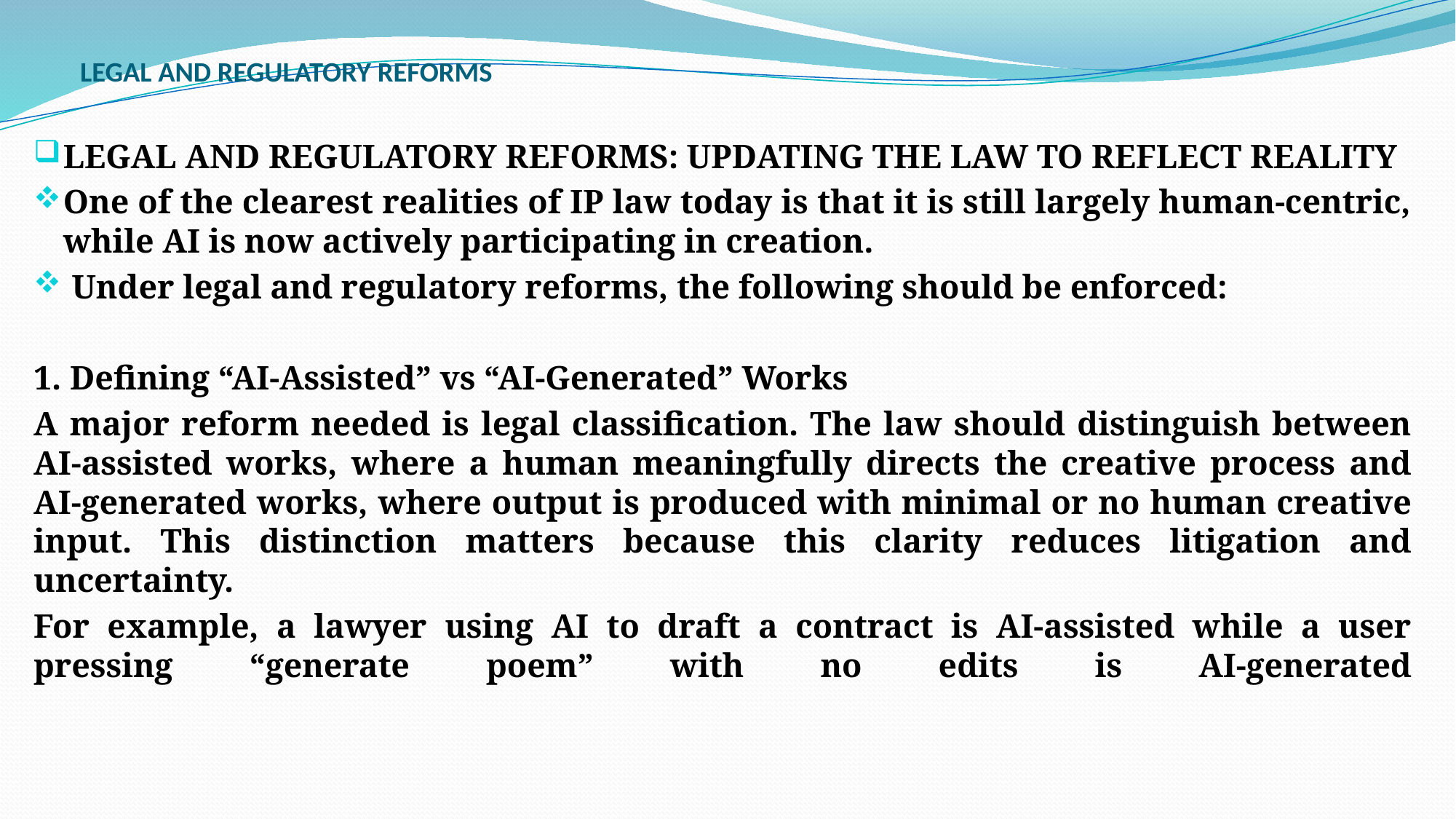

# LEGAL AND REGULATORY REFORMS

LEGAL AND REGULATORY REFORMS: UPDATING THE LAW TO REFLECT REALITY
One of the clearest realities of IP law today is that it is still largely human-centric, while AI is now actively participating in creation.
 Under legal and regulatory reforms, the following should be enforced:

1. Defining “AI-Assisted” vs “AI-Generated” Works
A major reform needed is legal classification. The law should distinguish between AI-assisted works, where a human meaningfully directs the creative process and AI-generated works, where output is produced with minimal or no human creative input. This distinction matters because this clarity reduces litigation and uncertainty.
For example, a lawyer using AI to draft a contract is AI-assisted while a user pressing “generate poem” with no edits is AI-generated